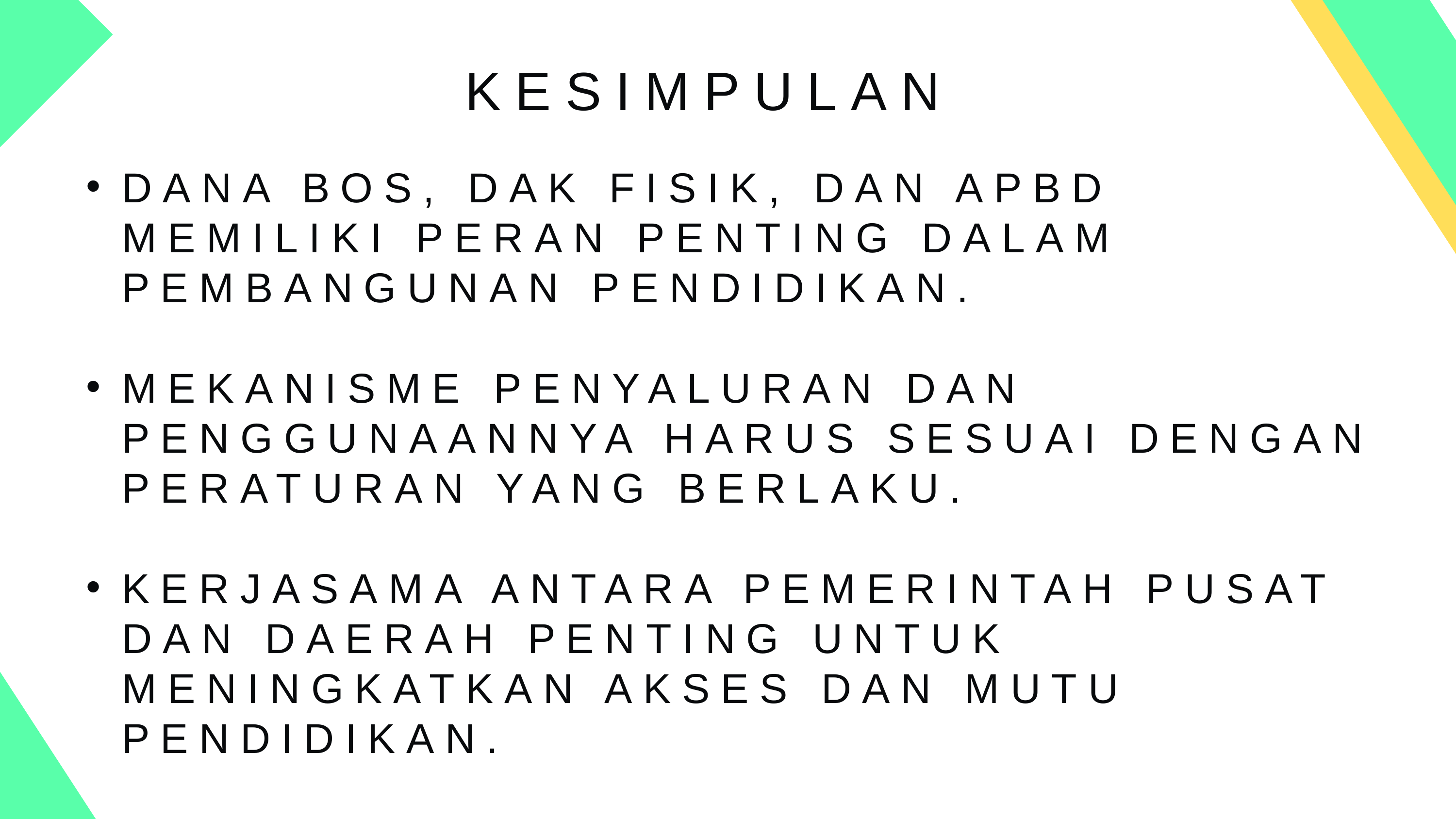

KESIMPULAN

DANA BOS, DAK FISIK, DAN APBD MEMILIKI PERAN PENTING DALAM PEMBANGUNAN PENDIDIKAN.

MEKANISME PENYALURAN DAN PENGGUNAANNYA HARUS SESUAI DENGAN PERATURAN YANG BERLAKU.

KERJASAMA ANTARA PEMERINTAH PUSAT DAN DAERAH PENTING UNTUK MENINGKATKAN AKSES DAN MUTU PENDIDIKAN.